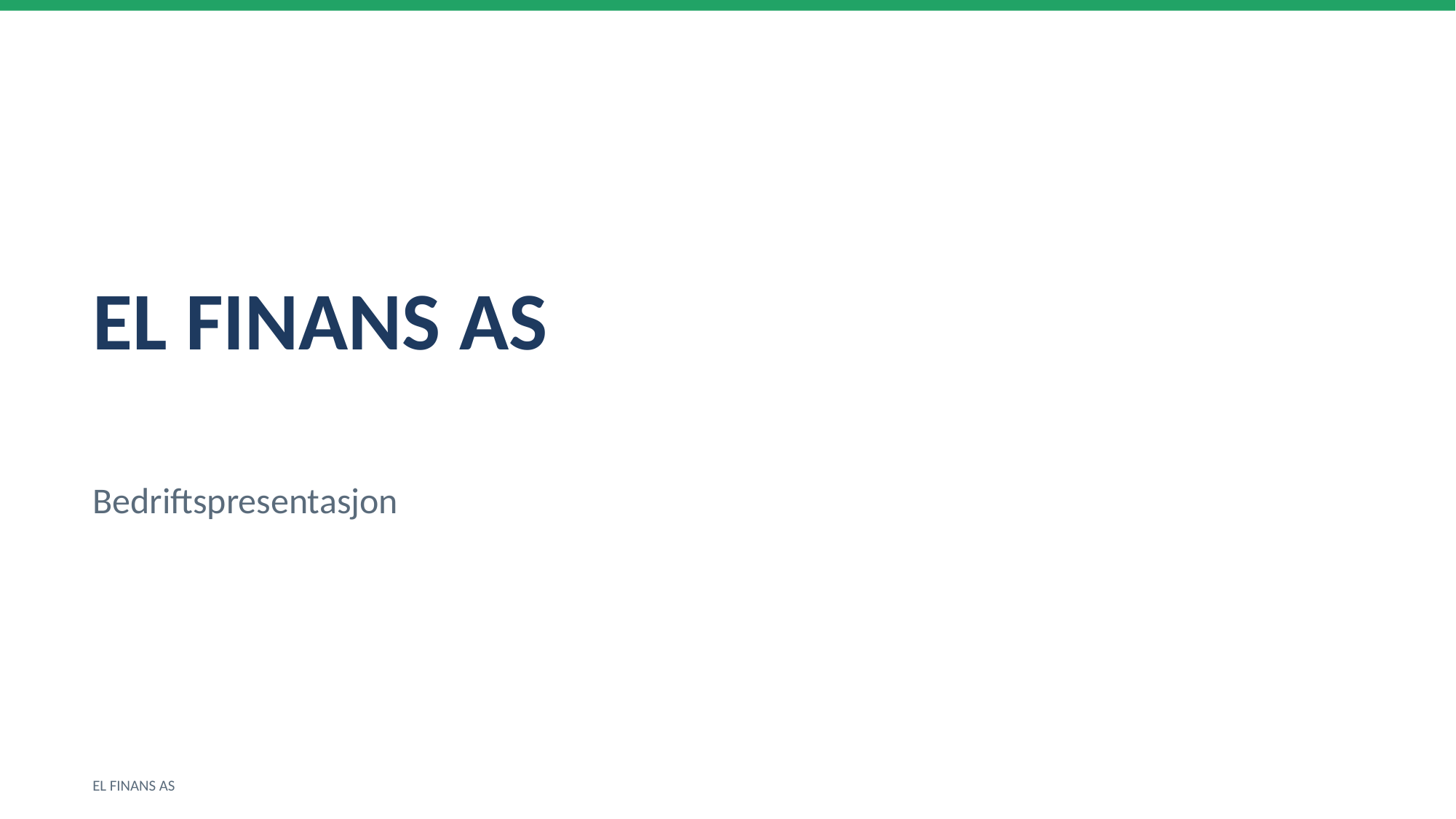

EL FINANS AS
Bedriftspresentasjon
EL FINANS AS